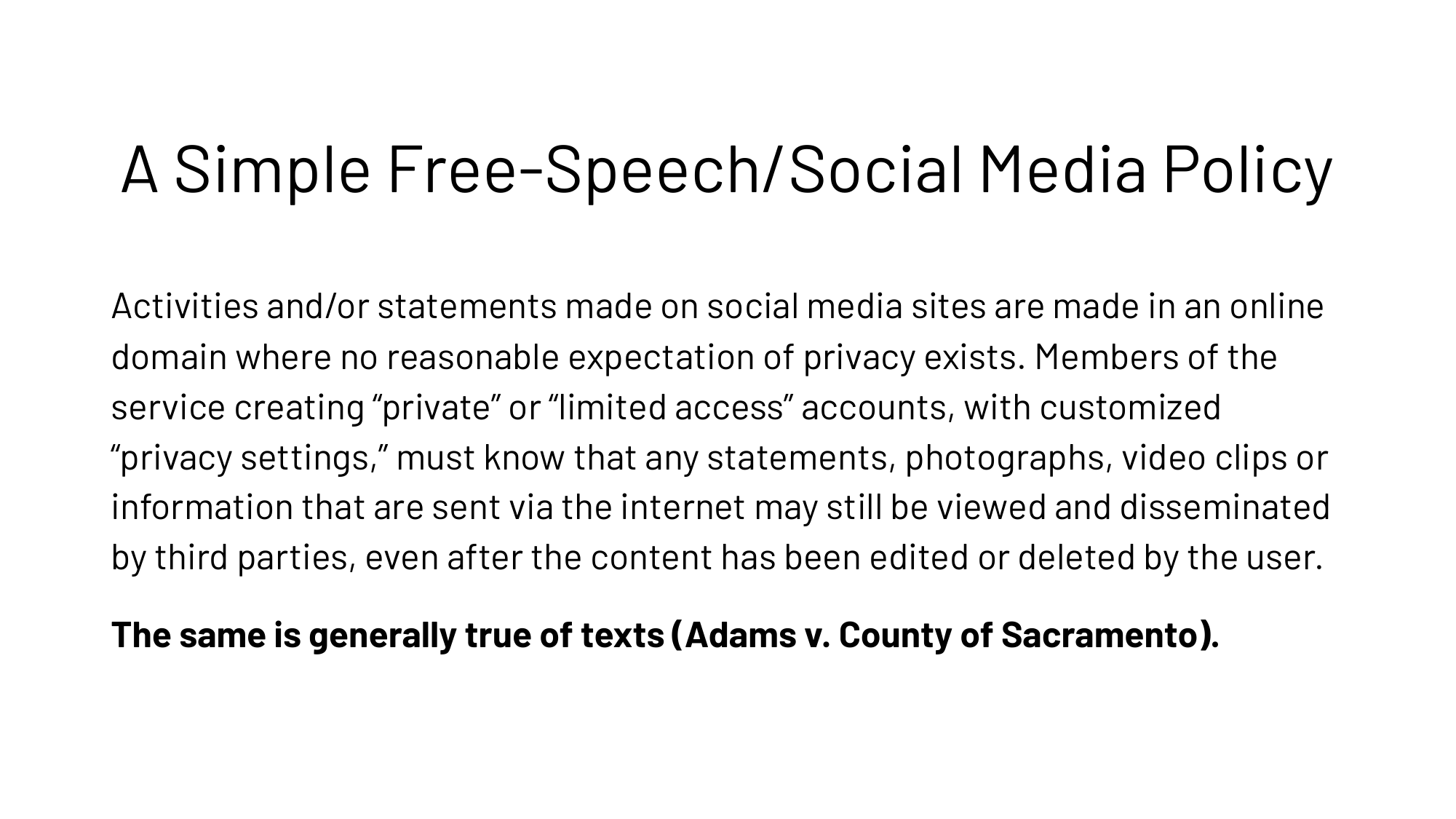

# A Simple Free-Speech/Social Media Policy
Activities and/or statements made on social media sites are made in an online domain where no reasonable expectation of privacy exists. Members of the service creating “private” or “limited access” accounts, with customized “privacy settings,” must know that any statements, photographs, video clips or information that are sent via the internet may still be viewed and disseminated by third parties, even after the content has been edited or deleted by the user.
The same is generally true of texts (Adams v. County of Sacramento).